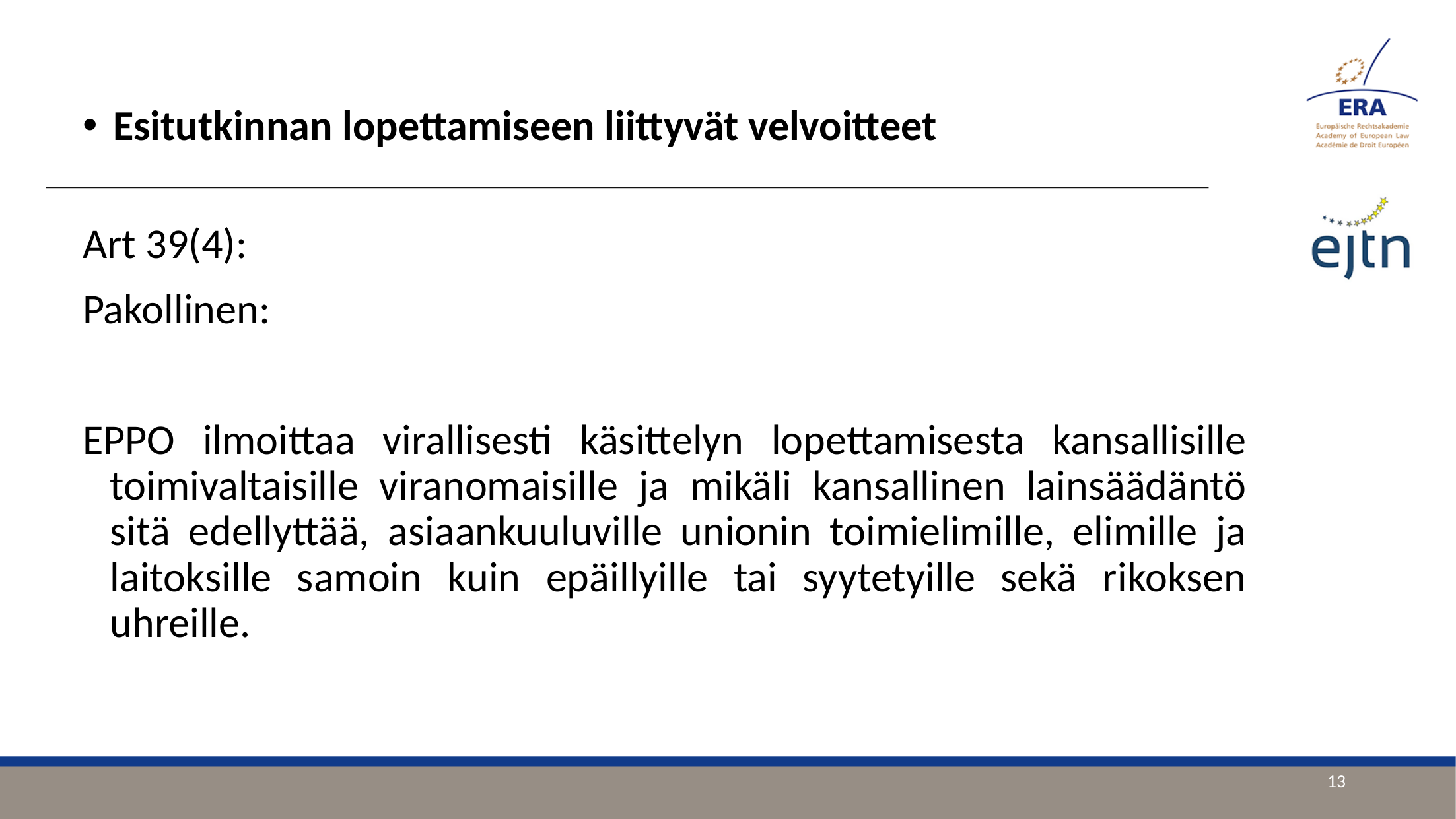

Esitutkinnan lopettamiseen liittyvät velvoitteet
Art 39(4):
Pakollinen:

EPPO ilmoittaa virallisesti käsittelyn lopettamisesta kansallisille toimivaltaisille viranomaisille ja mikäli kansallinen lainsäädäntö sitä edellyttää, asiaankuuluville unionin toimielimille, elimille ja laitoksille samoin kuin epäillyille tai syytetyille sekä rikoksen uhreille.

13